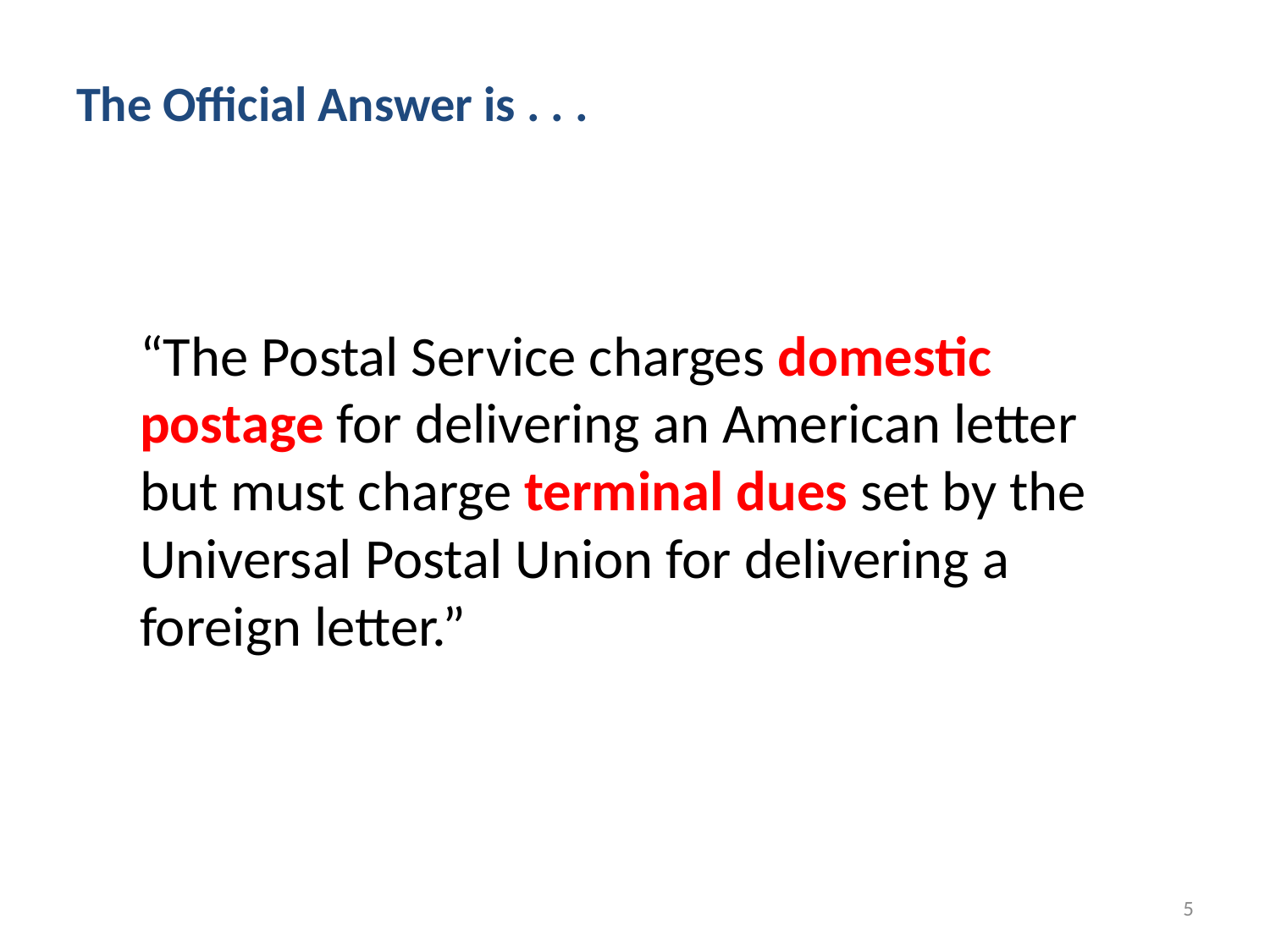

# The Official Answer is . . .
“The Postal Service charges domestic postage for delivering an American letter but must charge terminal dues set by the Universal Postal Union for delivering a foreign letter.”
5